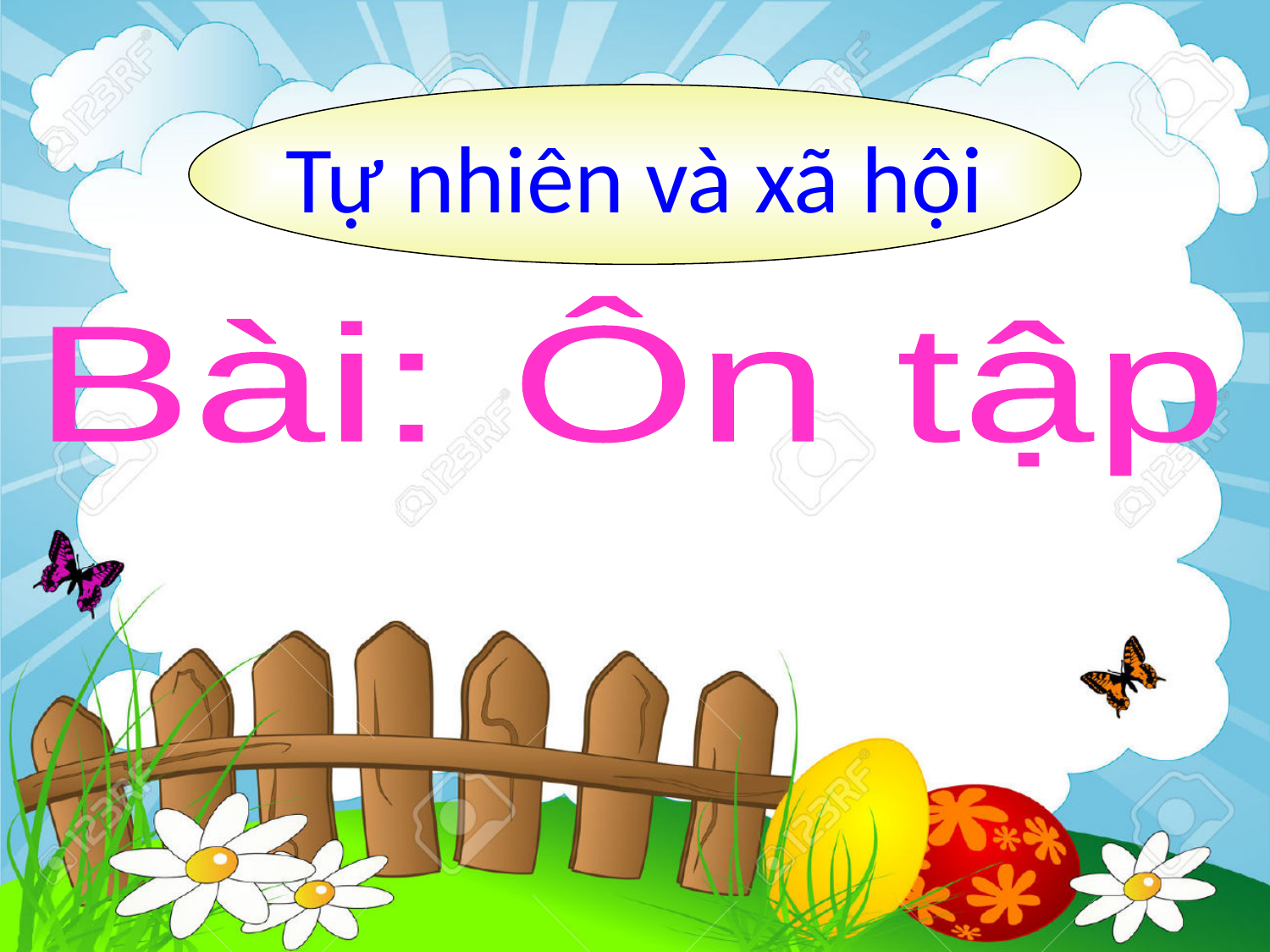

Tự nhiên và xã hội
Bài: Ôn tập